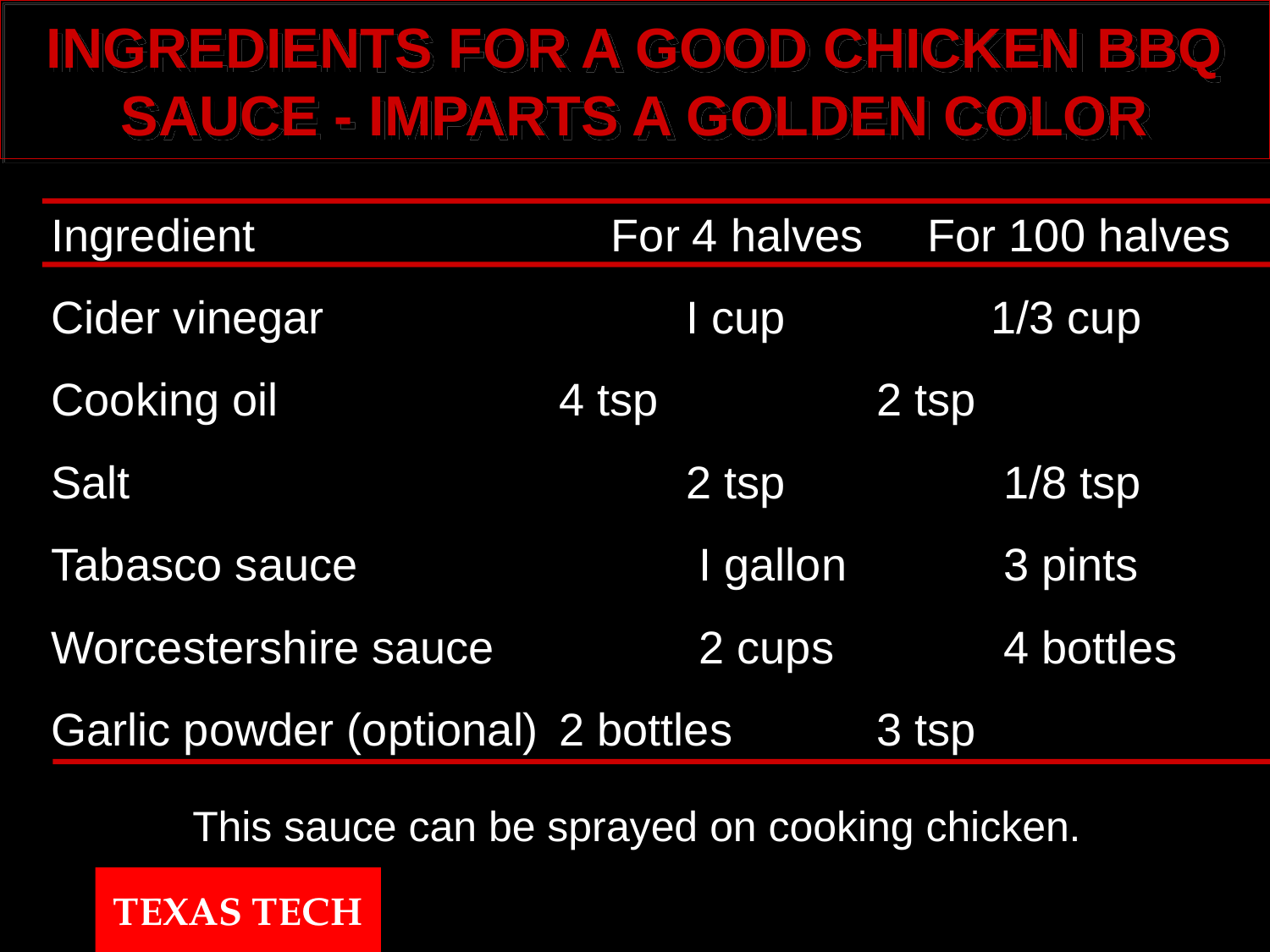

# INGREDIENTS FOR A GOOD CHICKEN BBQ SAUCE - IMPARTS A GOLDEN COLOR
Ingredient                            For 4 halves     For 100 halves Cider vinegar 			I cup		    1/3 cup
Cooking oil 			4 tsp		     2 tsp
Salt					2 tsp		     1/8 tsp
Tabasco sauce			 I gallon 	     3 pints
Worcestershire sauce		 2 cups	     4 bottles
Garlic powder (optional)	2 bottles	     3 tsp

This sauce can be sprayed on cooking chicken.
TEXAS TECH